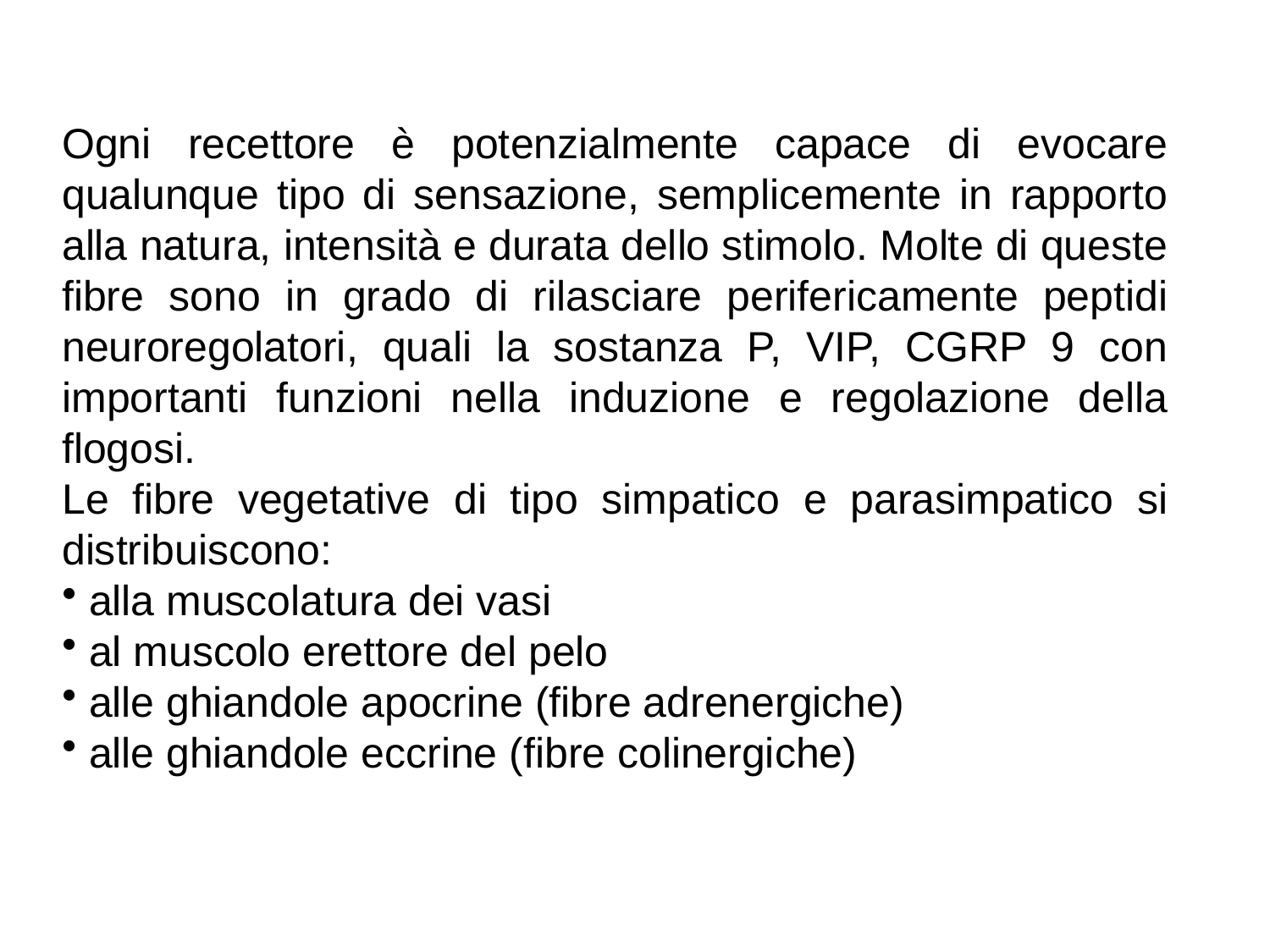

Ogni recettore è potenzialmente capace di evocare qualunque tipo di sensazione, semplicemente in rapporto alla natura, intensità e durata dello stimolo. Molte di queste fibre sono in grado di rilasciare perifericamente peptidi neuroregolatori, quali la sostanza P, VIP, CGRP 9 con importanti funzioni nella induzione e regolazione della flogosi.
Le fibre vegetative di tipo simpatico e parasimpatico si distribuiscono:
 alla muscolatura dei vasi
 al muscolo erettore del pelo
 alle ghiandole apocrine (fibre adrenergiche)
 alle ghiandole eccrine (fibre colinergiche)